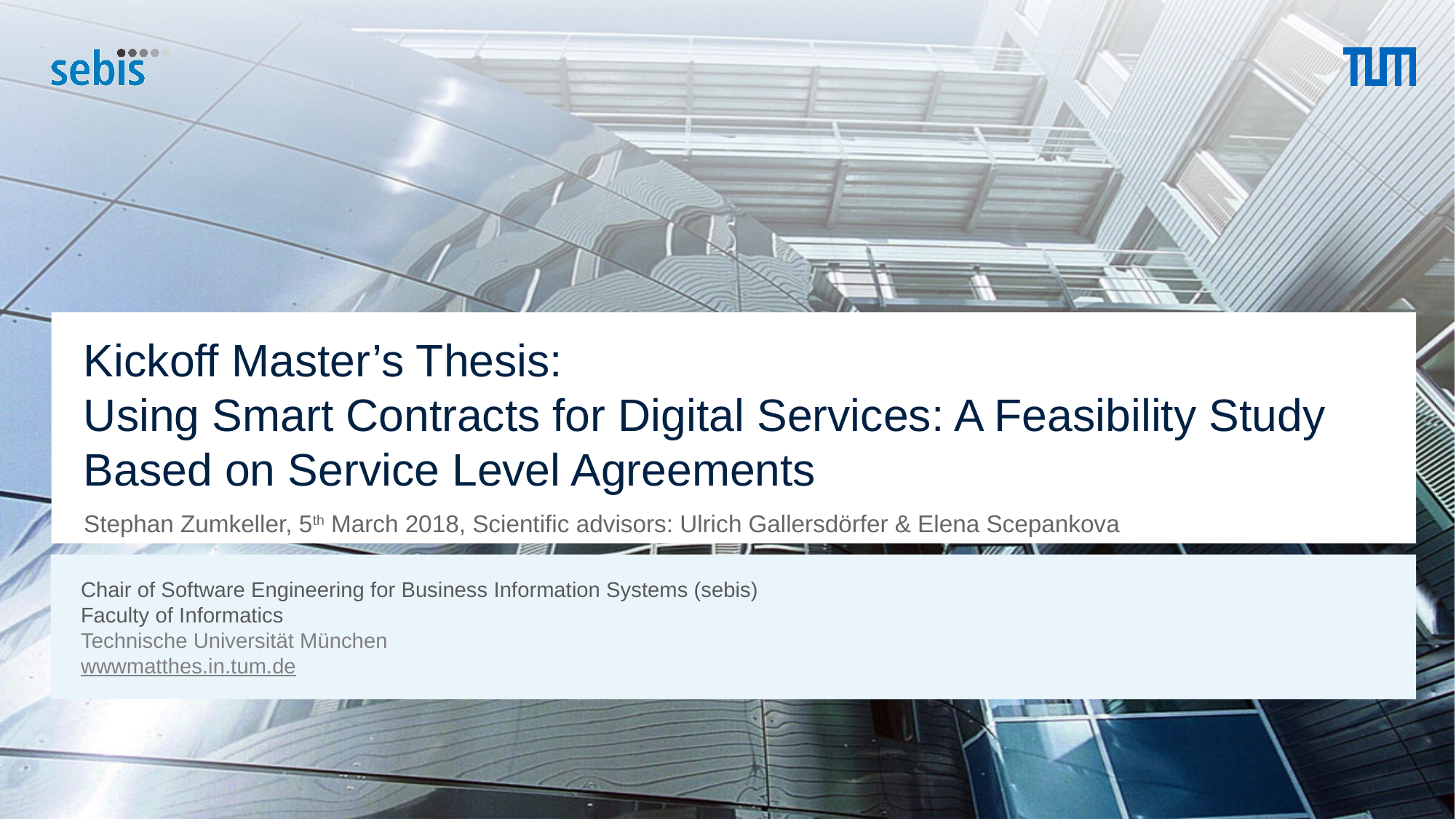

# Kickoff Master’s Thesis: Using Smart Contracts for Digital Services: A Feasibility Study Based on Service Level Agreements
Stephan Zumkeller, 5th March 2018, Scientific advisors: Ulrich Gallersdörfer & Elena Scepankova